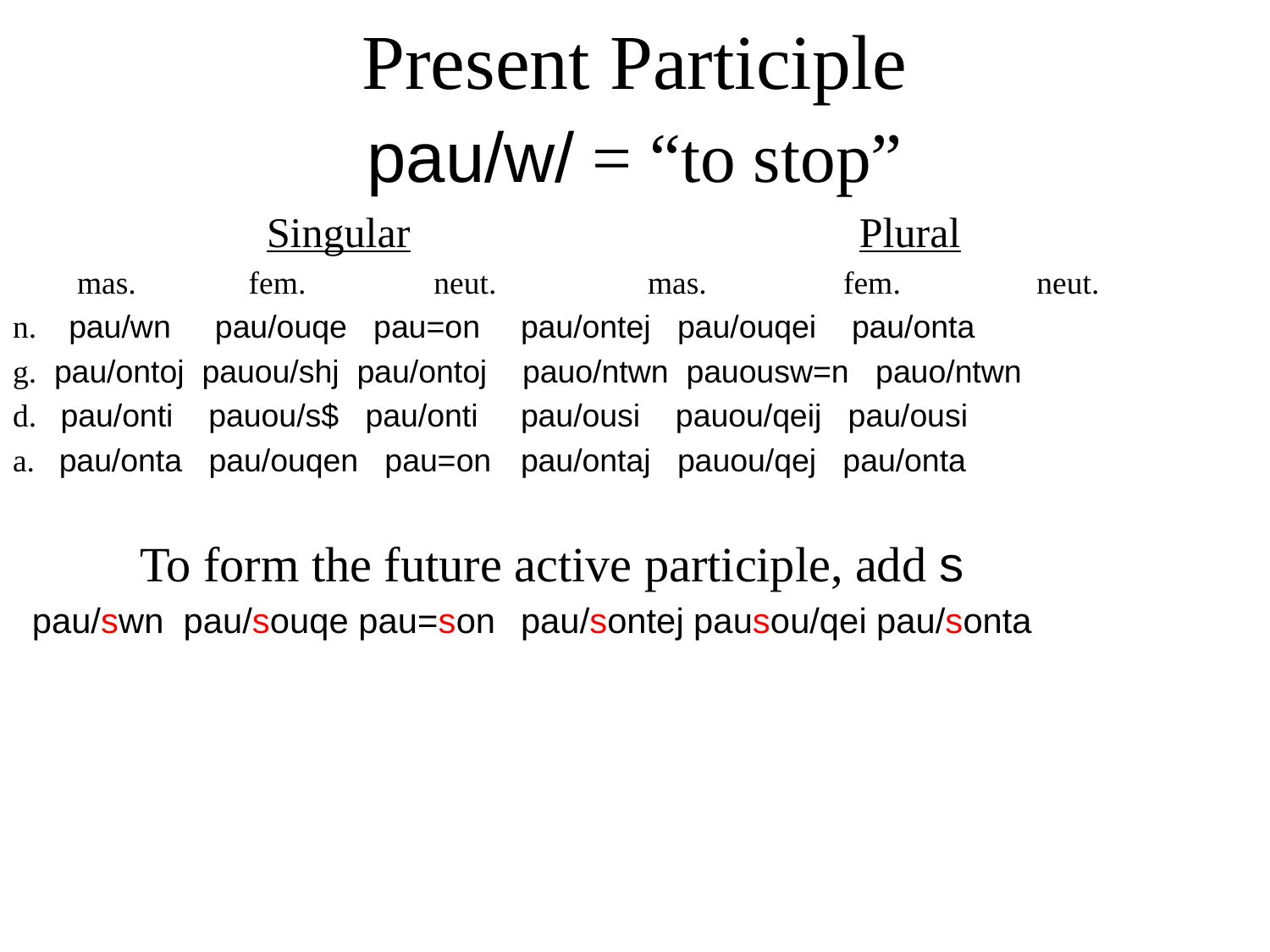

# Present Participle
pau/w/ = “to stop”
	   	Singular			        Plural
        mas.              fem.          	     neut.	               	mas.                 fem.	      	 neut.
n.    pau/wn     pau/ouqe   pau=on	pau/ontej   pau/ouqei    pau/onta
g.  pau/ontoj  pauou/shj  pau/ontoj    pauo/ntwn  pauousw=n   pauo/ntwn
d.   pau/onti    pauou/s$   pau/onti	pau/ousi    pauou/qeij   pau/ousi
a.   pau/onta   pau/ouqen   pau=on	pau/ontaj   pauou/qej   pau/onta

	To form the future active participle, add s
  pau/swn  pau/souqe pau=son 	pau/sontej pausou/qei pau/sonta